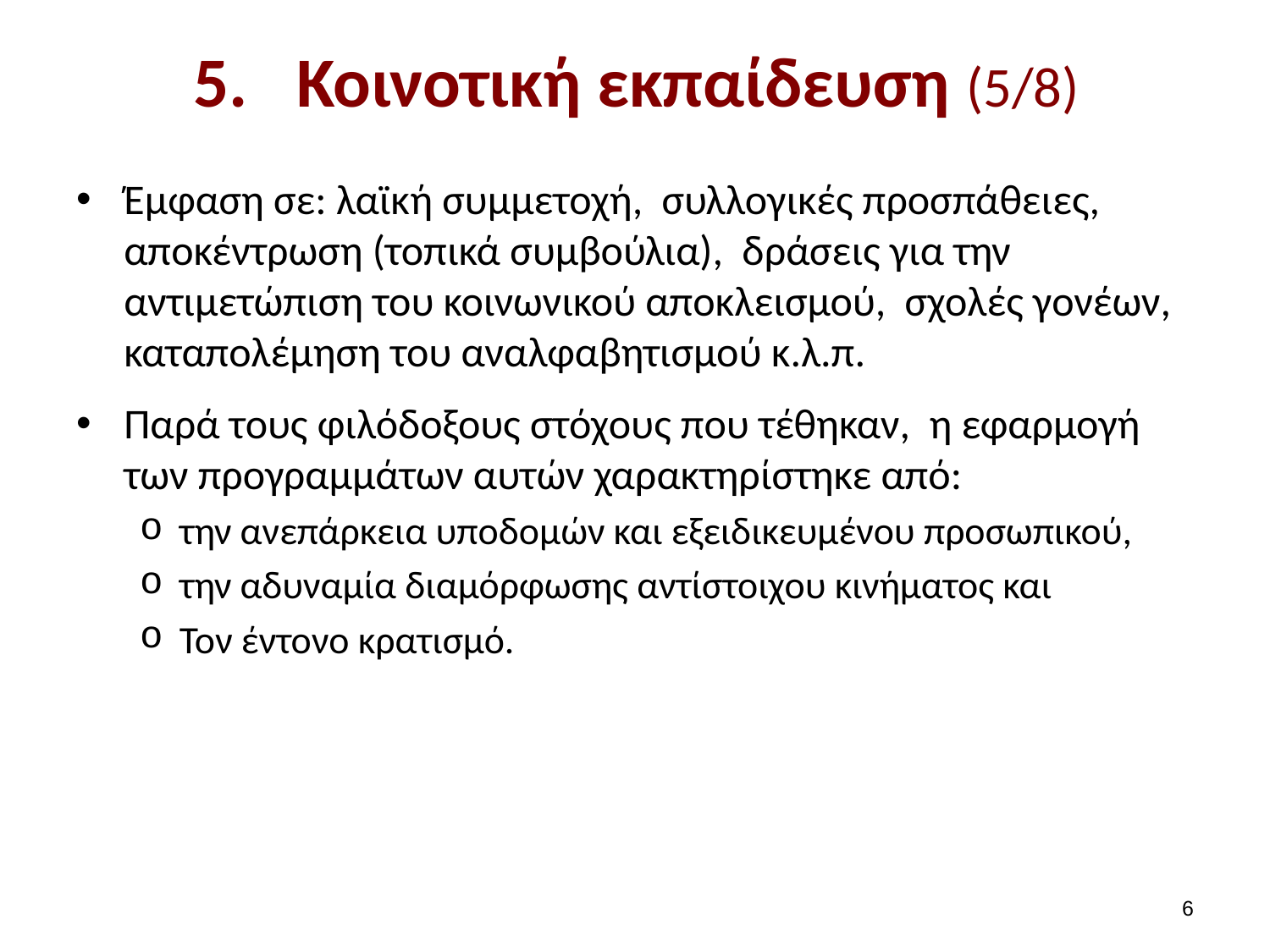

# Κοινοτική εκπαίδευση (5/8)
Έμφαση σε: λαϊκή συμμετοχή,  συλλογικές προσπάθειες,  αποκέντρωση (τοπικά συμβούλια),  δράσεις για την αντιμετώπιση του κοινωνικού αποκλεισμού,  σχολές γονέων,  καταπολέμηση του αναλφαβητισμού κ.λ.π.
Παρά τους φιλόδοξους στόχους που τέθηκαν,  η εφαρμογή των προγραμμάτων αυτών χαρακτηρίστηκε από:
την ανεπάρκεια υποδομών και εξειδικευμένου προσωπικού,
την αδυναμία διαμόρφωσης αντίστοιχου κινήματος και
Τον έντονο κρατισμό.

6